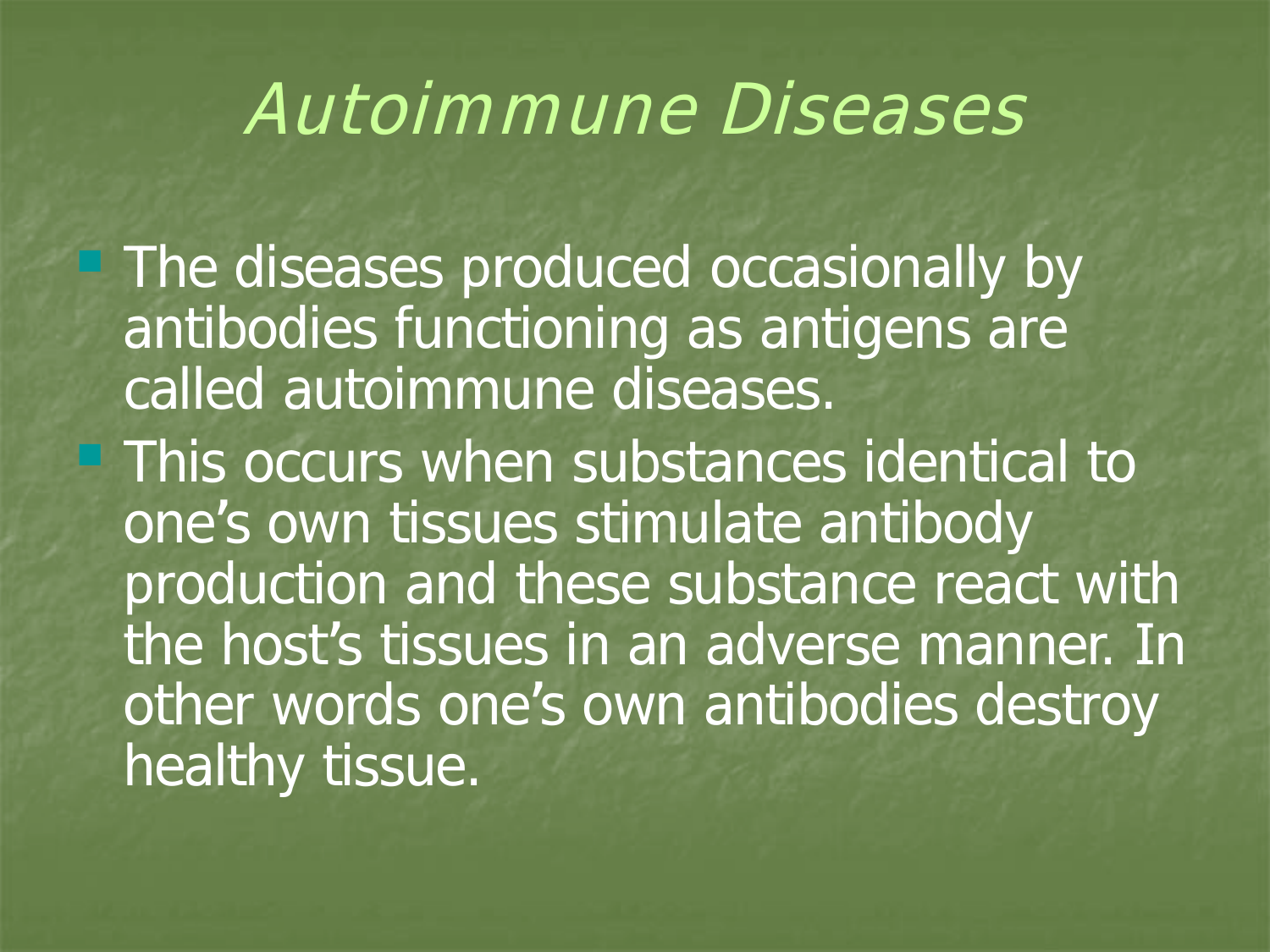

# Autoimmune Diseases
The diseases produced occasionally by antibodies functioning as antigens are called autoimmune diseases.
This occurs when substances identical to one’s own tissues stimulate antibody production and these substance react with the host’s tissues in an adverse manner. In other words one’s own antibodies destroy healthy tissue.